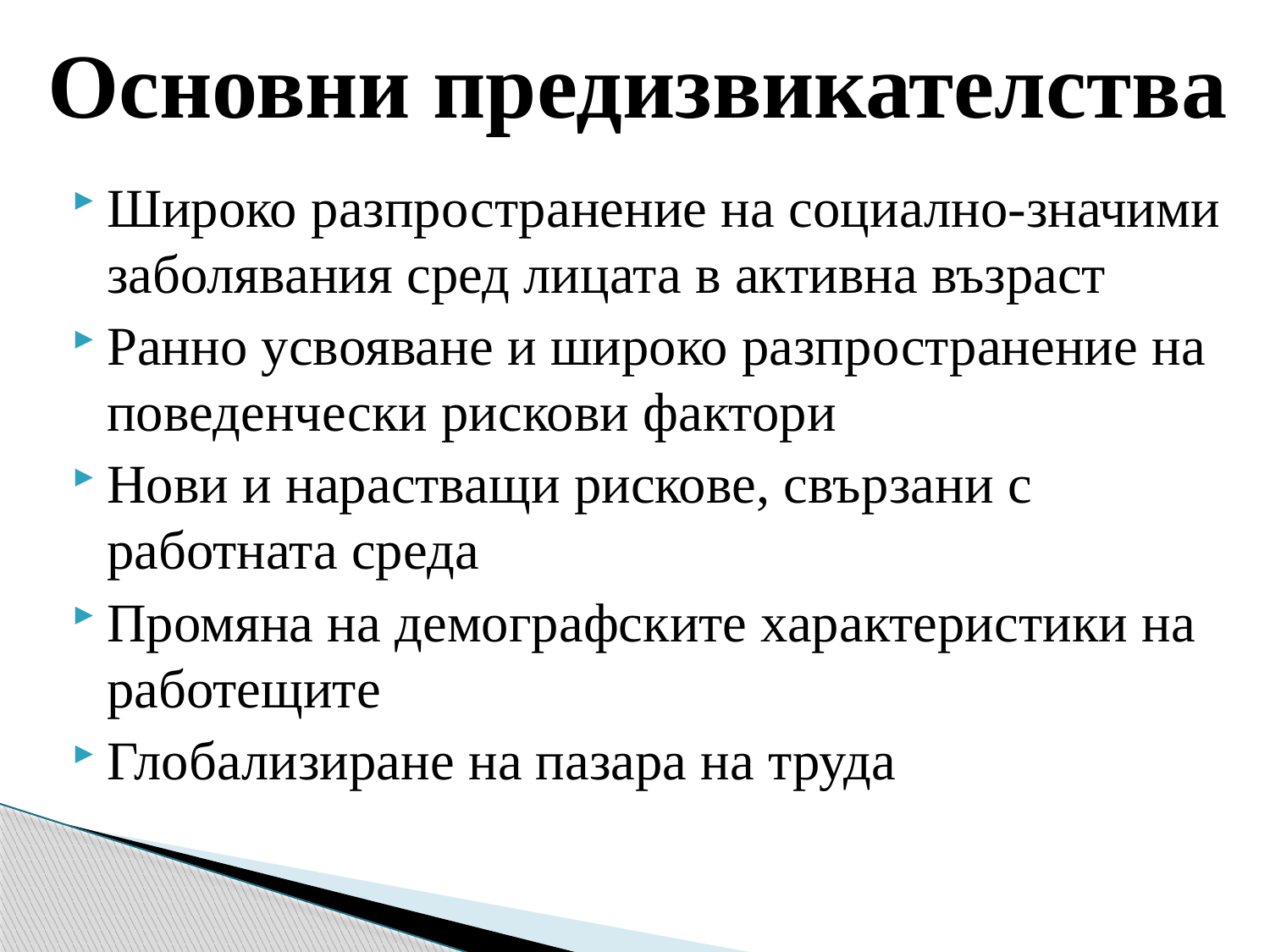

# Основни предизвикателства
Широко разпространение на социално-значими заболявания сред лицата в активна възраст
Ранно усвояване и широко разпространение на поведенчески рискови фактори
Нови и нарастващи рискове, свързани с работната среда
Промяна на демографските характеристики на работещите
Глобализиране на пазара на труда